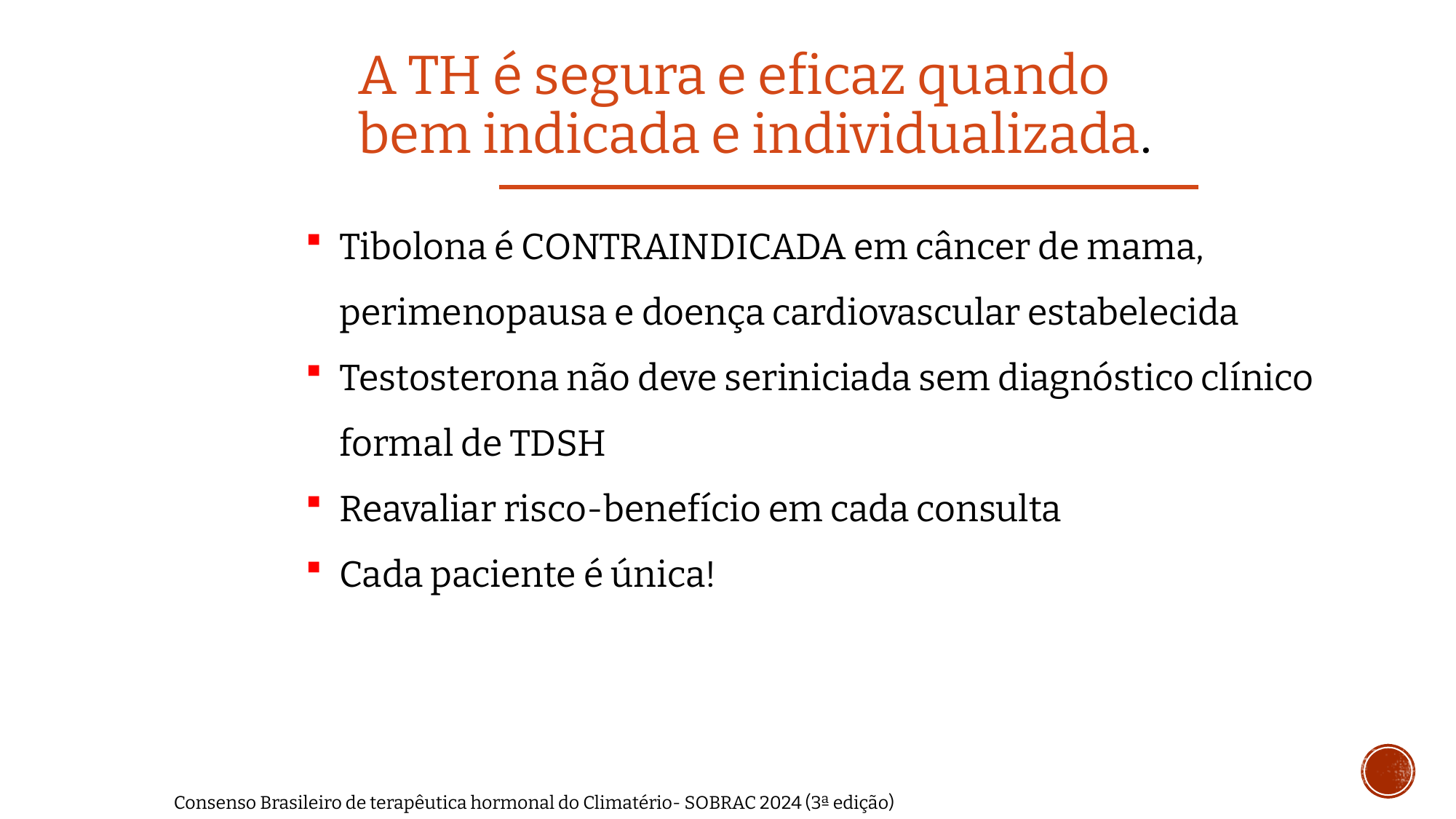

A TH é segura e eficaz quando
bem indicada e individualizada.

Tibolona é CONTRAINDICADA em câncer de mama, perimenopausa e doença cardiovascular estabelecida
Testosterona não deve seriniciada sem diagnóstico clínico formal de TDSH
Reavaliar risco-benefício em cada consulta
Cada paciente é única!

Consenso Brasileiro de terapêutica hormonal do Climatério- SOBRAC 2024 (3ª edição)